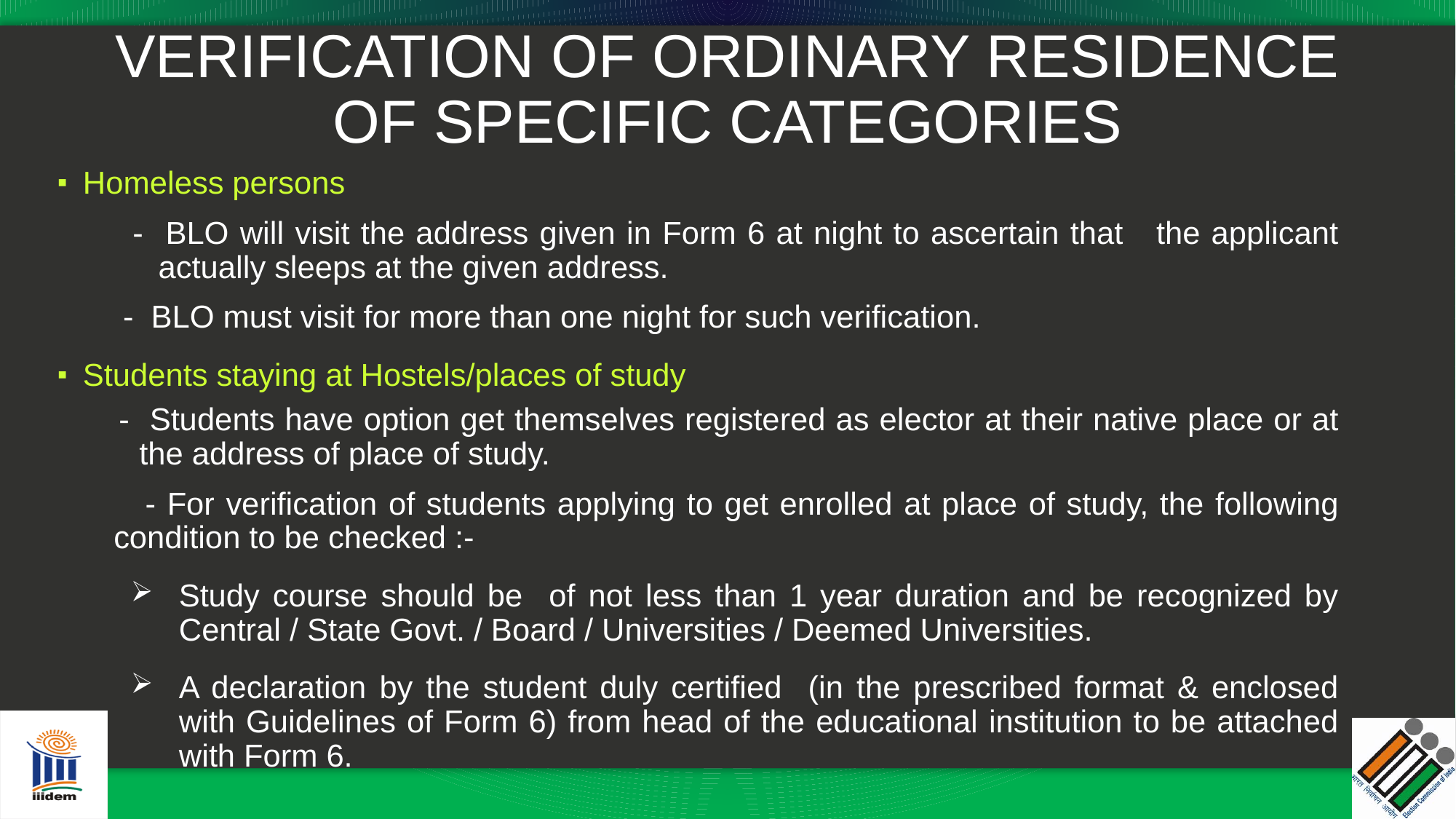

# VERIFICATION OF ORDINARY RESIDENCE OF SPECIFIC CATEGORIES
Homeless persons
    -  BLO will visit the address given in Form 6 at night to ascertain that   the applicant actually sleeps at the given address.
 -  BLO must visit for more than one night for such verification.
Students staying at Hostels/places of study
-  Students have option get themselves registered as elector at their native place or at the address of place of study.
     - For verification of students applying to get enrolled at place of study, the following condition to be checked :-
Study course should be  of not less than 1 year duration and be recognized by Central / State Govt. / Board / Universities / Deemed Universities.
A declaration by the student duly certified  (in the prescribed format & enclosed with Guidelines of Form 6) from head of the educational institution to be attached with Form 6.